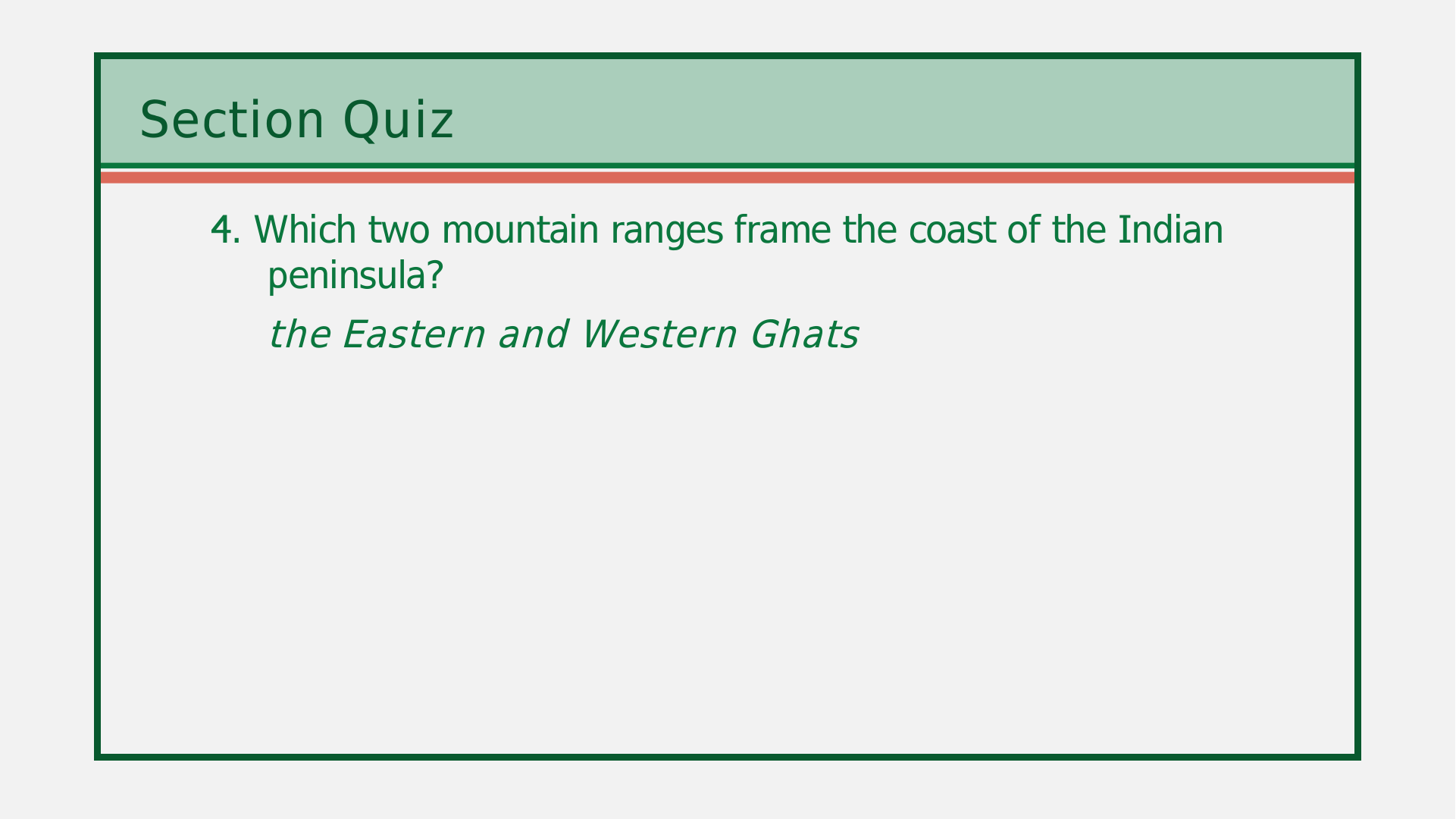

4. Which two mountain ranges frame the coast of the Indian peninsula?
	the Eastern and Western Ghats